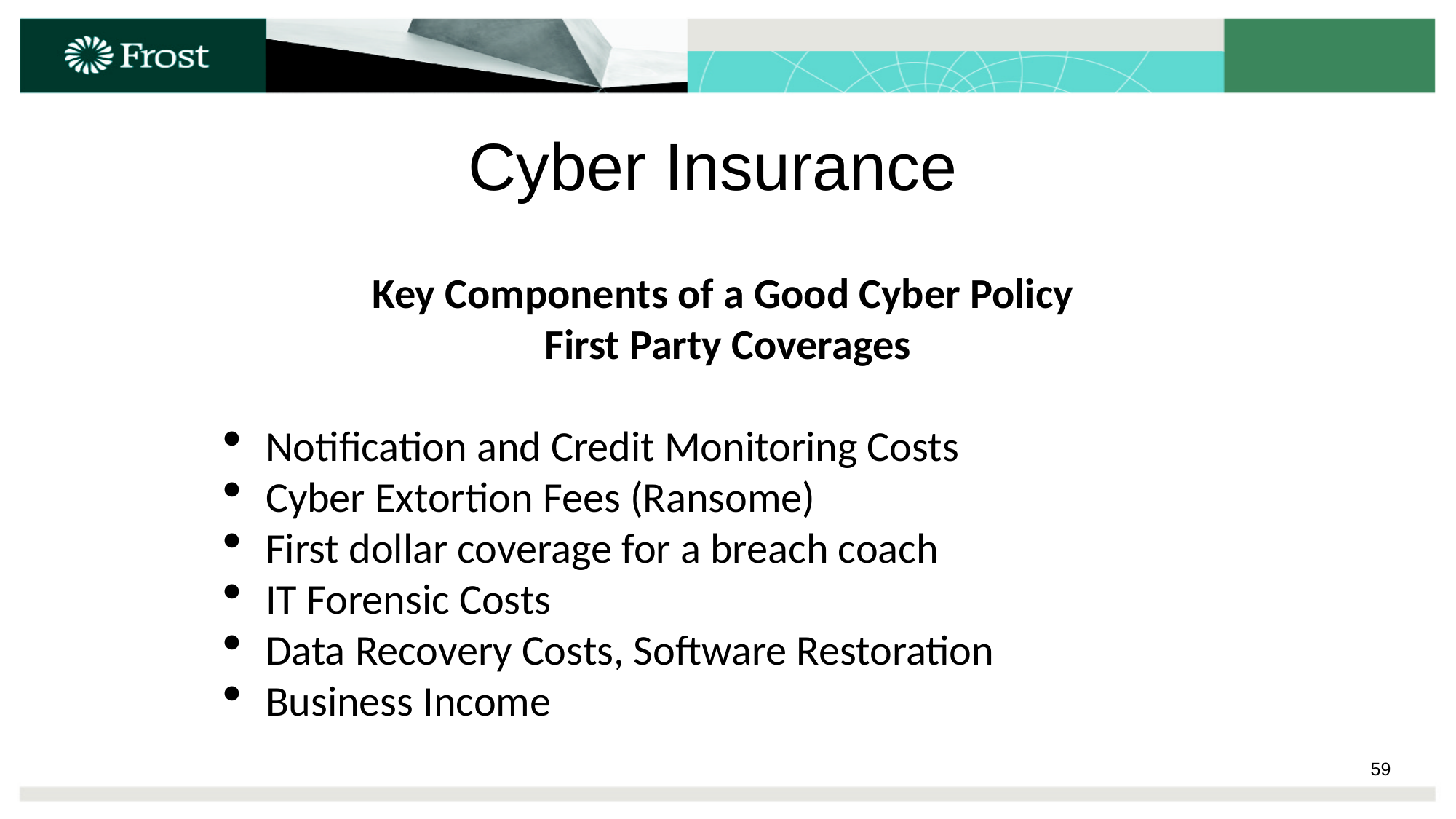

Cyber Insurance

Key Components of a Good Cyber Policy
First Party Coverages

Notification and Credit Monitoring Costs
Cyber Extortion Fees (Ransome)
First dollar coverage for a breach coach
IT Forensic Costs
Data Recovery Costs, Software Restoration
Business Income